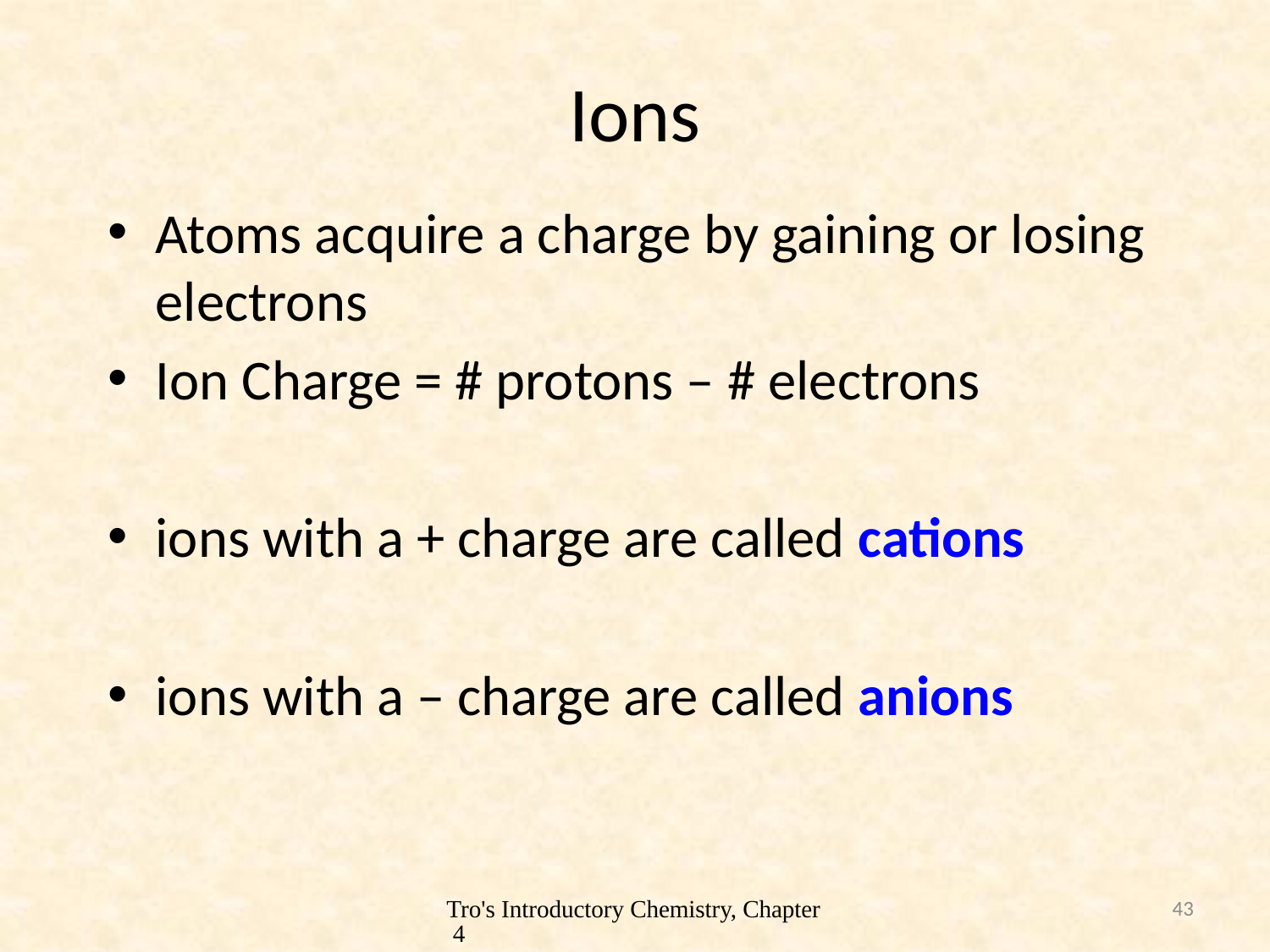

# Ions
Atoms acquire a charge by gaining or losing electrons
Ion Charge = # protons – # electrons

ions with a + charge are called cations

ions with a – charge are called anions

Tro's Introductory Chemistry, Chapter 4
43